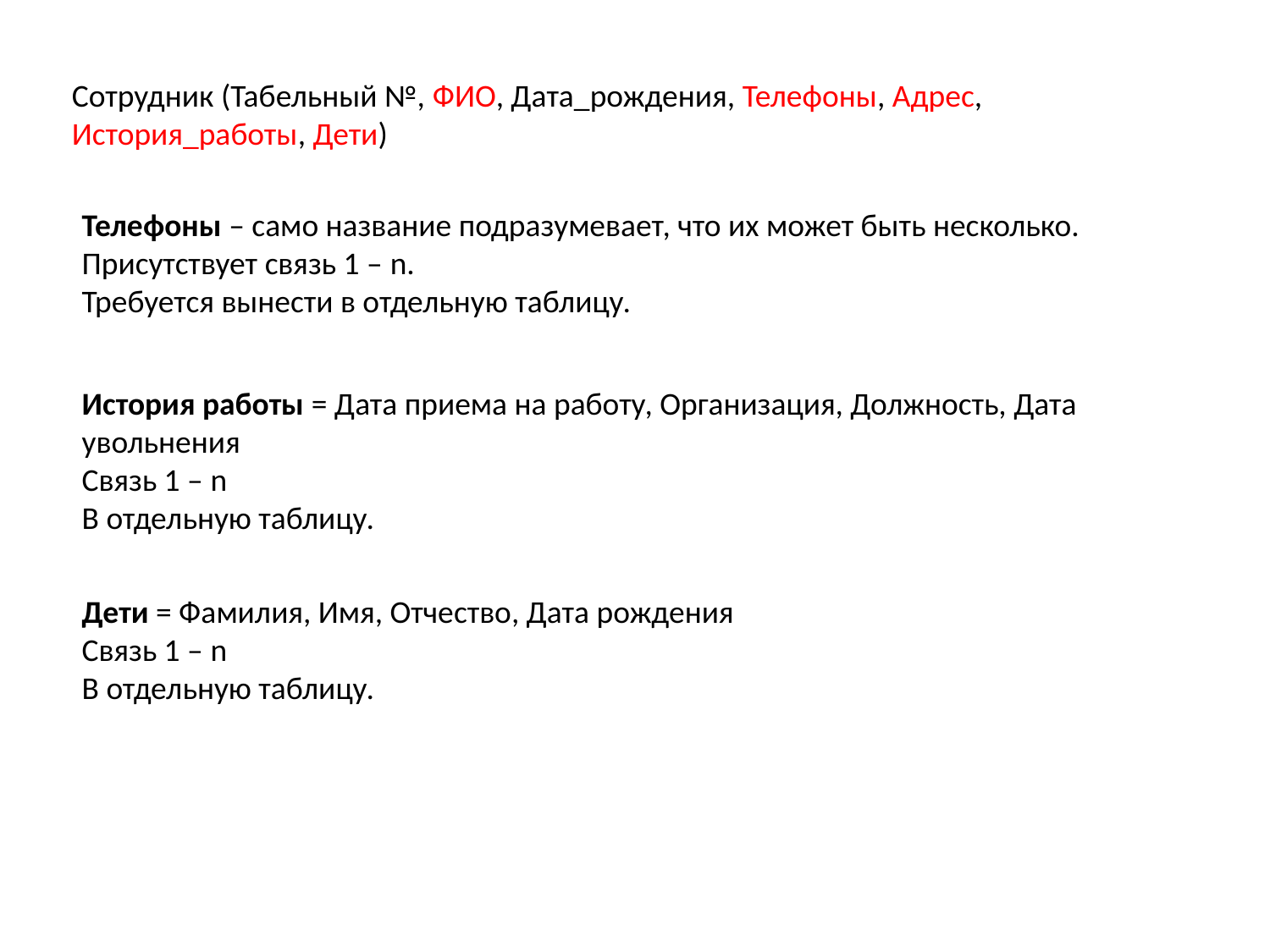

Сотрудник (Табельный №, ФИО, Дата_рождения, Телефоны, Адрес, История_работы, Дети)
Телефоны – само название подразумевает, что их может быть несколько. Присутствует связь 1 – n.
Требуется вынести в отдельную таблицу.
История работы = Дата приема на работу, Организация, Должность, Дата увольнения
Связь 1 – n
В отдельную таблицу.
Дети = Фамилия, Имя, Отчество, Дата рождения
Связь 1 – n
В отдельную таблицу.